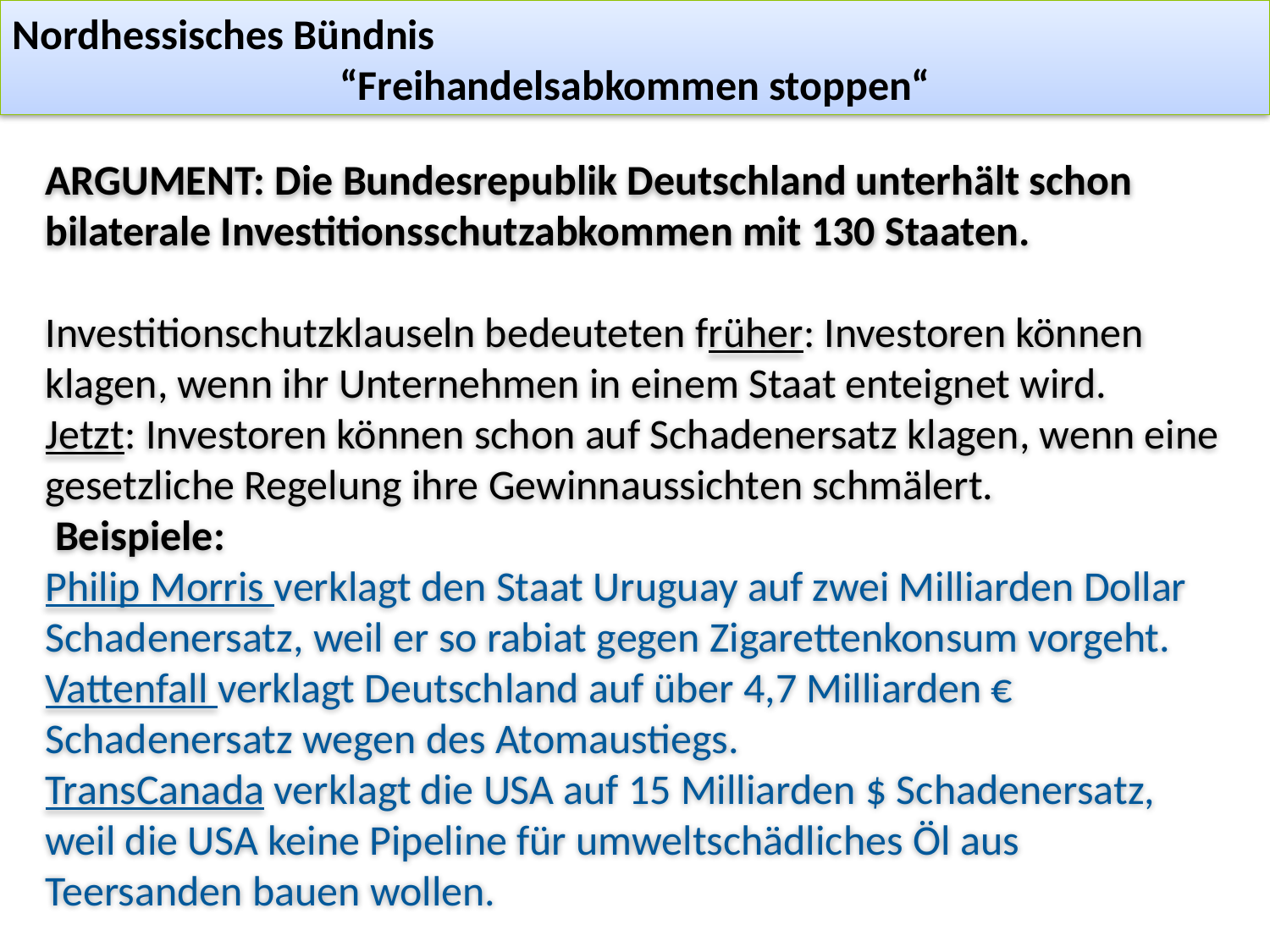

Nordhessisches Bündnis
“Freihandelsabkommen stoppen“
ARGUMENT: Die Bundesrepublik Deutschland unterhält schon bilaterale Investitionsschutzabkommen mit 130 Staaten.

Investitionschutzklauseln bedeuteten früher: Investoren können klagen, wenn ihr Unternehmen in einem Staat enteignet wird.
Jetzt: Investoren können schon auf Schadenersatz klagen, wenn eine gesetzliche Regelung ihre Gewinnaussichten schmälert.
 Beispiele:
Philip Morris verklagt den Staat Uruguay auf zwei Milliarden Dollar Schadenersatz, weil er so rabiat gegen Zigarettenkonsum vorgeht.
Vattenfall verklagt Deutschland auf über 4,7 Milliarden € Schadenersatz wegen des Atomaustiegs.
TransCanada verklagt die USA auf 15 Milliarden $ Schadenersatz, weil die USA keine Pipeline für umweltschädliches Öl aus Teersanden bauen wollen.